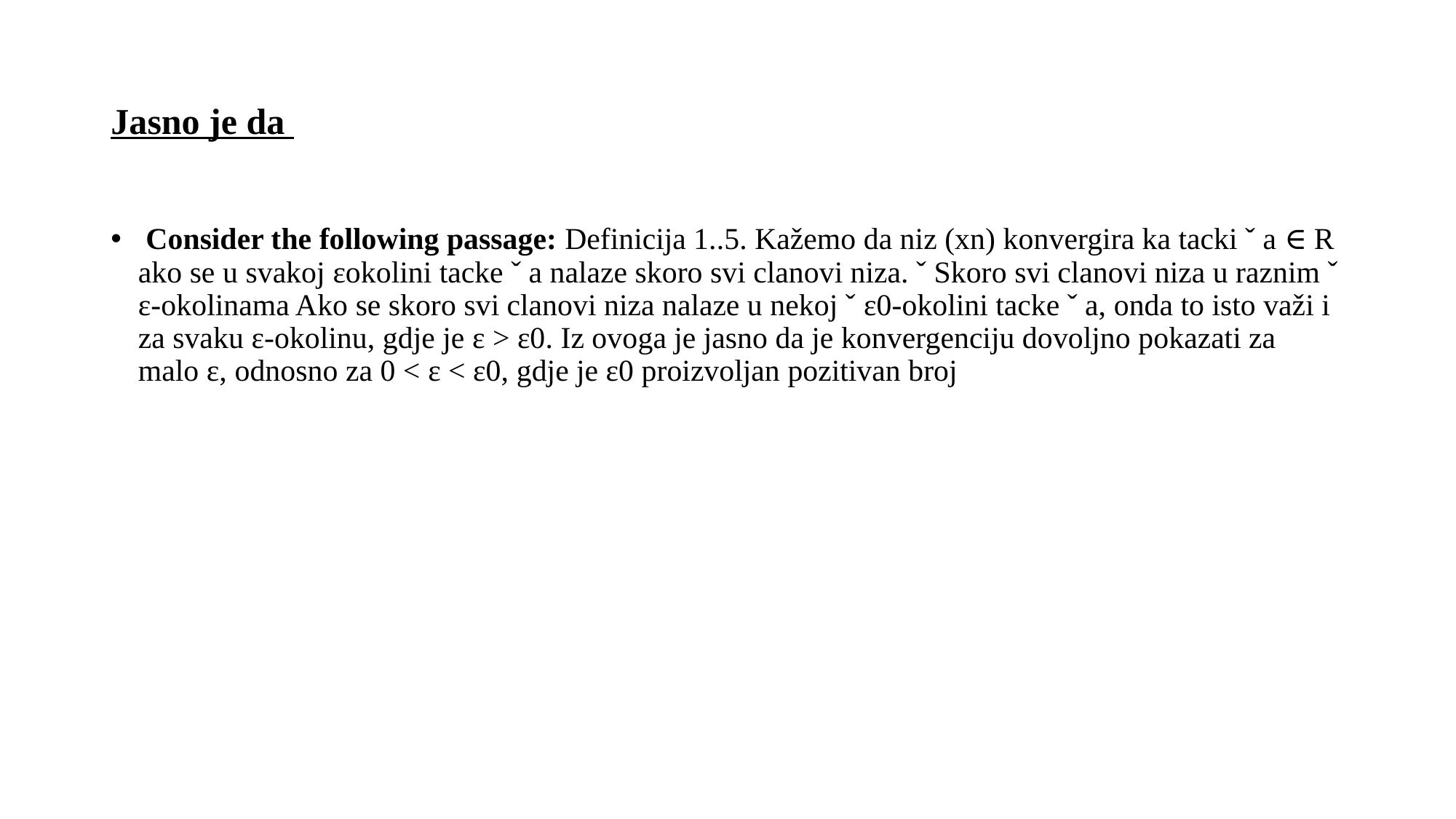

# Jasno je da
 Consider the following passage: Definicija 1..5. Kažemo da niz (xn) konvergira ka tacki ˇ a ∈ R ako se u svakoj εokolini tacke ˇ a nalaze skoro svi clanovi niza. ˇ Skoro svi clanovi niza u raznim ˇ ε-okolinama Ako se skoro svi clanovi niza nalaze u nekoj ˇ ε0-okolini tacke ˇ a, onda to isto važi i za svaku ε-okolinu, gdje je ε > ε0. Iz ovoga je jasno da je konvergenciju dovoljno pokazati za malo ε, odnosno za 0 < ε < ε0, gdje je ε0 proizvoljan pozitivan broj